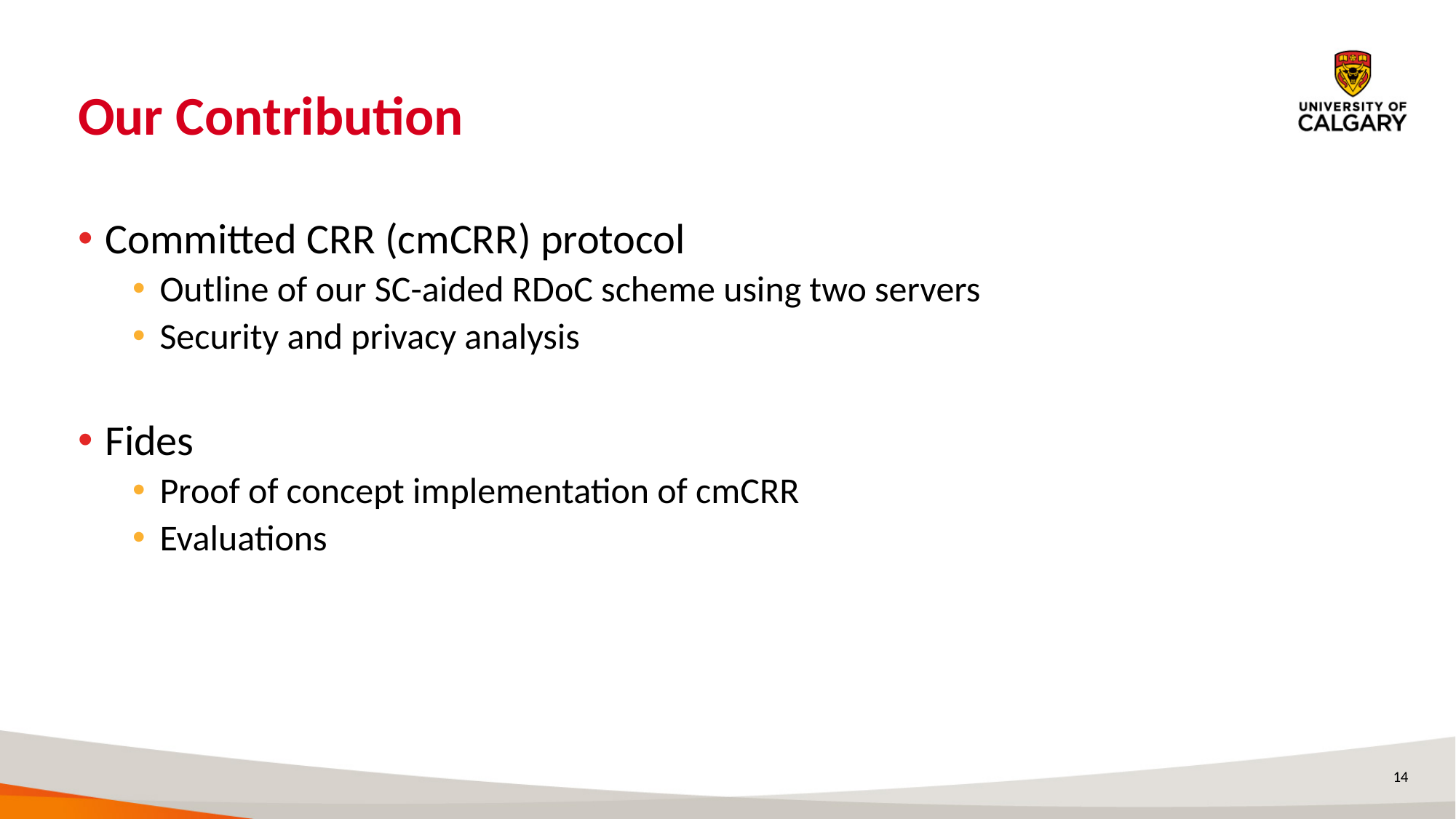

# Our Contribution
Committed CRR (cmCRR) protocol
Outline of our SC-aided RDoC scheme using two servers
Security and privacy analysis

Fides
Proof of concept implementation of cmCRR
Evaluations

14